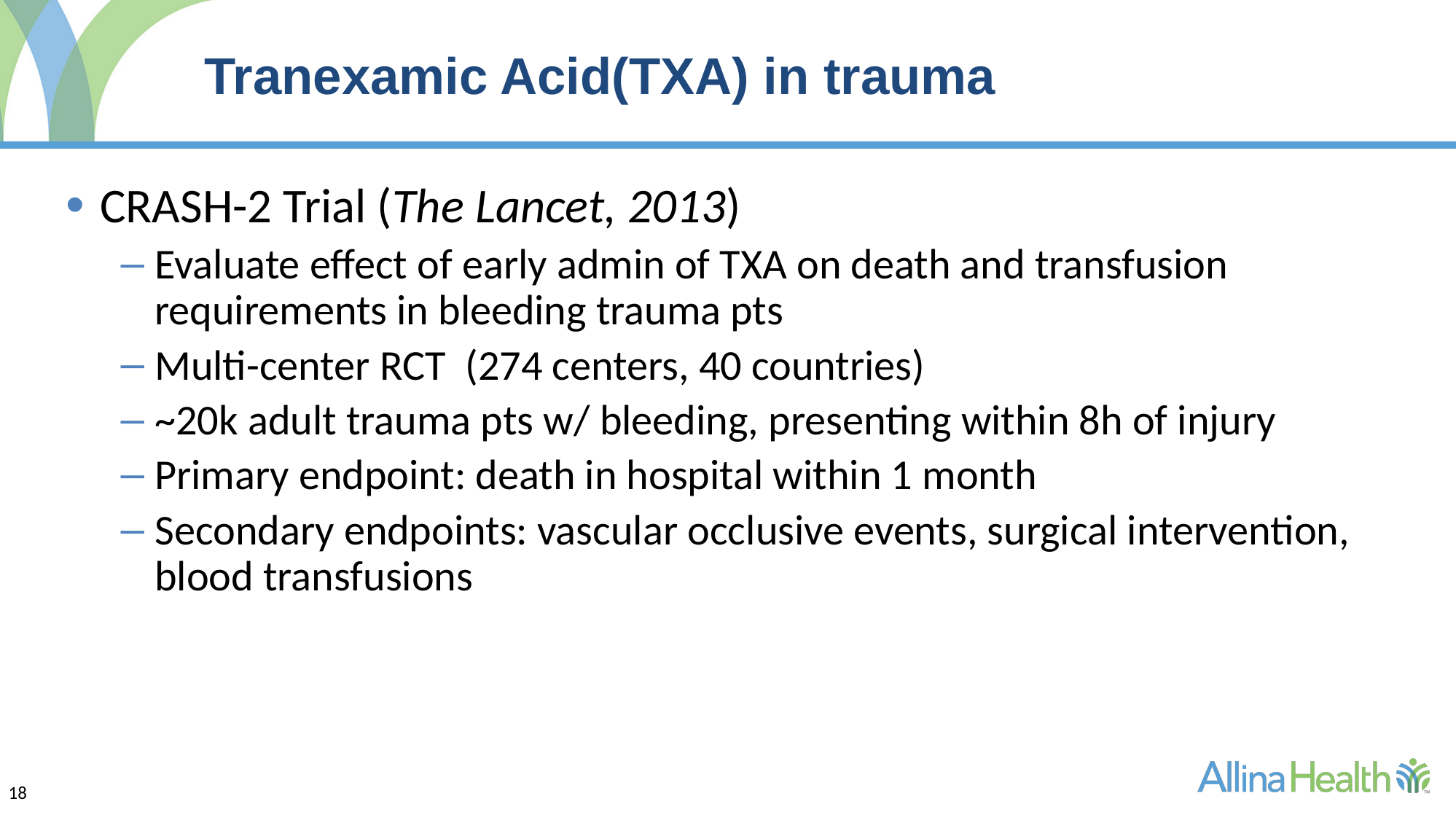

# Tranexamic Acid(TXA) in trauma
CRASH-2 Trial (The Lancet, 2013)
Evaluate effect of early admin of TXA on death and transfusion requirements in bleeding trauma pts
Multi-center RCT  (274 centers, 40 countries)
~20k adult trauma pts w/ bleeding, presenting within 8h of injury
Primary endpoint: death in hospital within 1 month
Secondary endpoints: vascular occlusive events, surgical intervention, blood transfusions
18